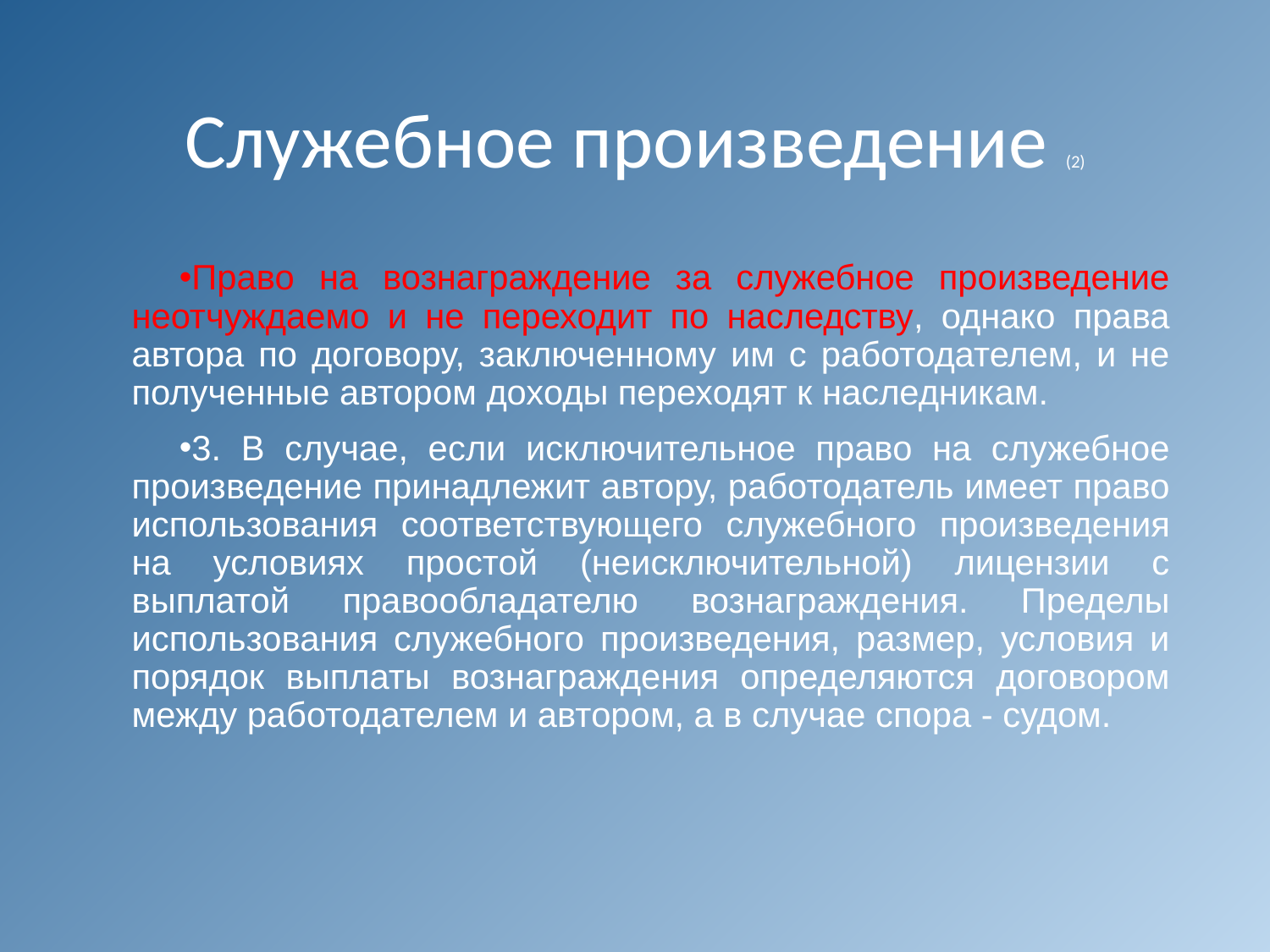

# Служебное произведение (2)
Право на вознаграждение за служебное произведение неотчуждаемо и не переходит по наследству, однако права автора по договору, заключенному им с работодателем, и не полученные автором доходы переходят к наследникам.
3. В случае, если исключительное право на служебное произведение принадлежит автору, работодатель имеет право использования соответствующего служебного произведения на условиях простой (неисключительной) лицензии с выплатой правообладателю вознаграждения. Пределы использования служебного произведения, размер, условия и порядок выплаты вознаграждения определяются договором между работодателем и автором, а в случае спора - судом.